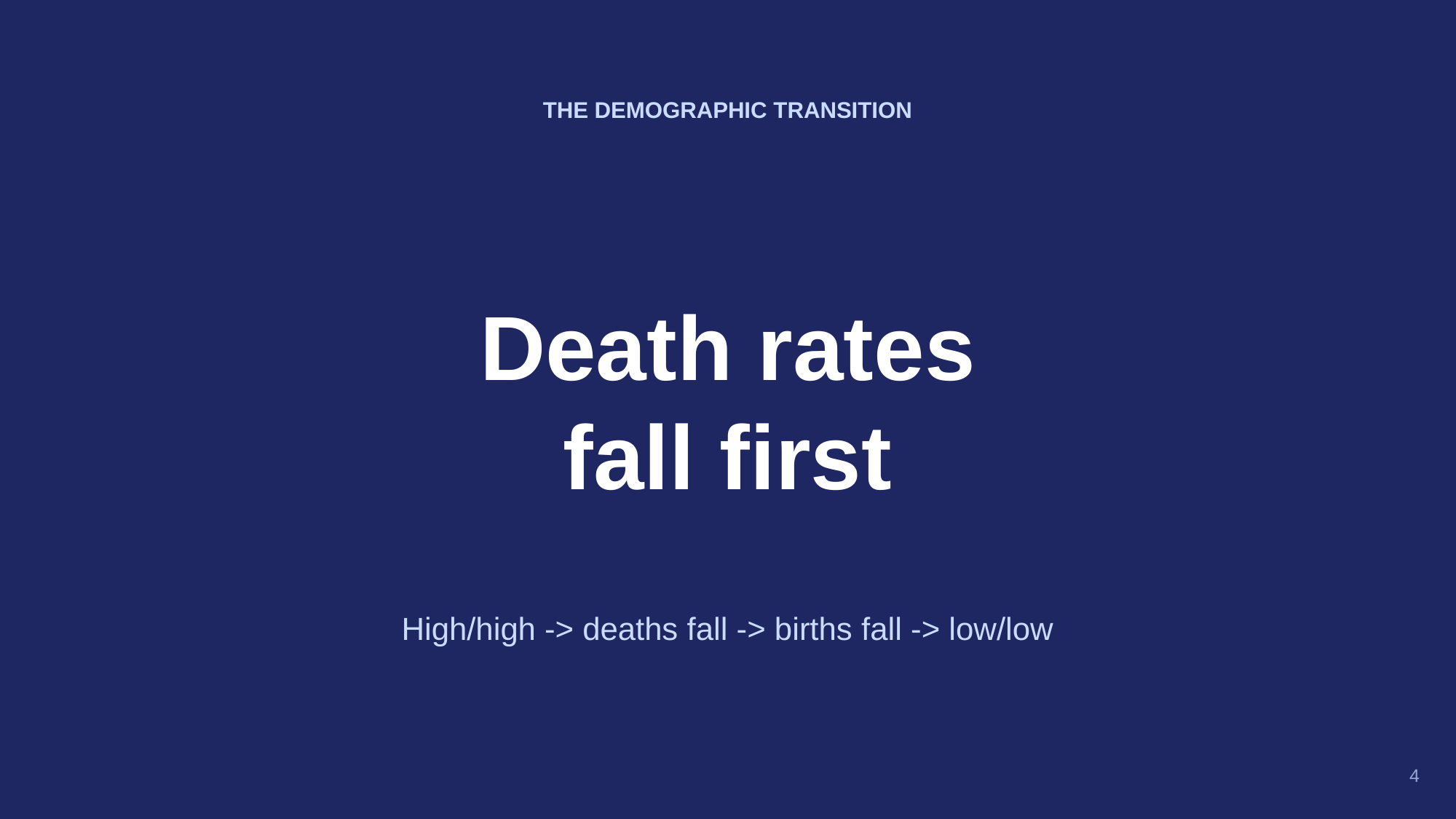

THE DEMOGRAPHIC TRANSITION
Death rates
fall first
High/high -> deaths fall -> births fall -> low/low
4